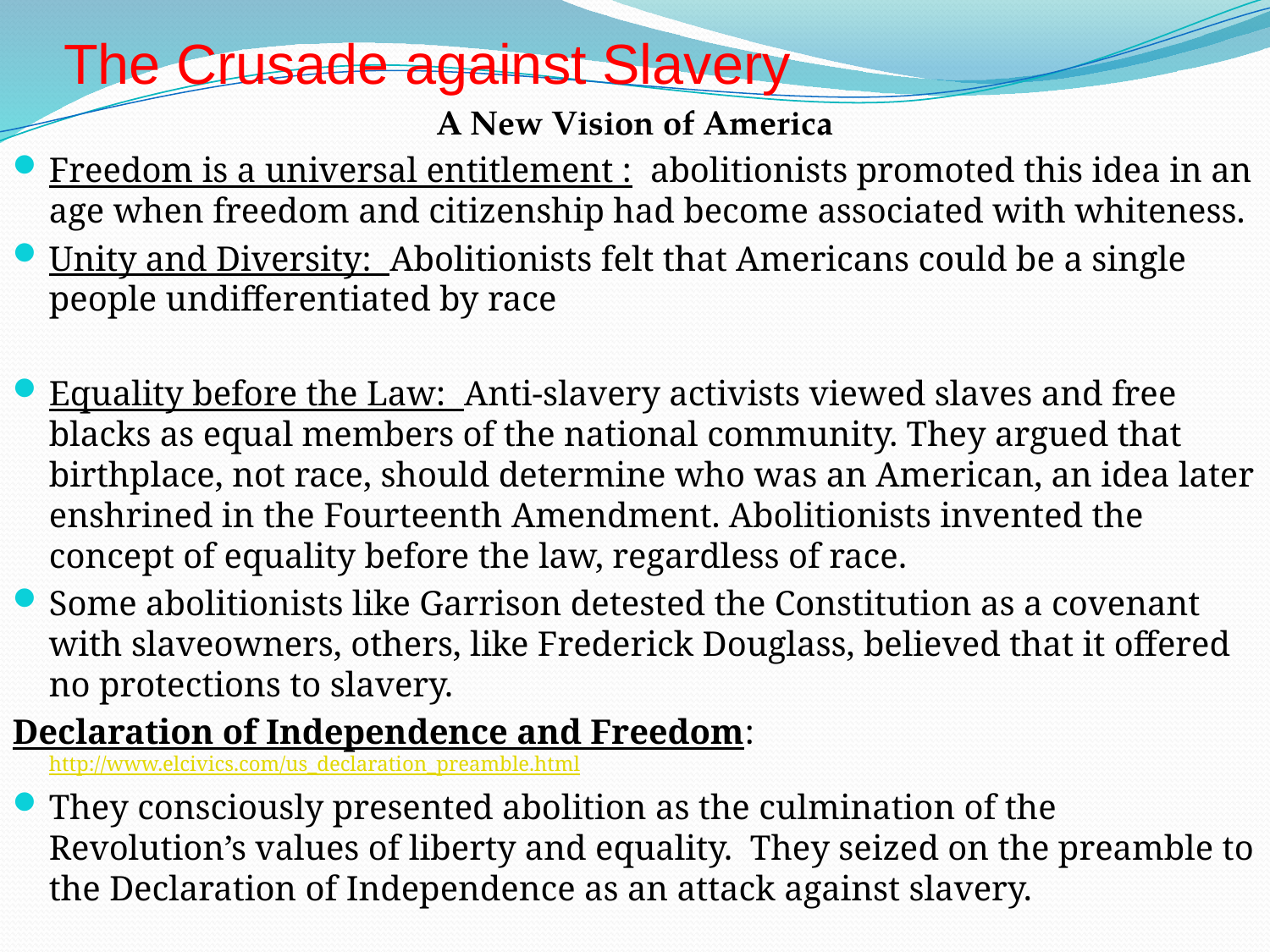

# The Crusade against Slavery
A New Vision of America
Freedom is a universal entitlement :  abolitionists promoted this idea in an age when freedom and citizenship had become associated with whiteness.
Unity and Diversity:  Abolitionists felt that Americans could be a single people undifferentiated by race

Equality before the Law:  Anti-slavery activists viewed slaves and free blacks as equal members of the national community. They argued that birthplace, not race, should determine who was an American, an idea later enshrined in the Fourteenth Amendment. Abolitionists invented the concept of equality before the law, regardless of race.
Some abolitionists like Garrison detested the Constitution as a covenant with slaveowners, others, like Frederick Douglass, believed that it offered no protections to slavery.
Declaration of Independence and Freedom:  http://www.elcivics.com/us_declaration_preamble.html
They consciously presented abolition as the culmination of the Revolution’s values of liberty and equality.  They seized on the preamble to the Declaration of Independence as an attack against slavery.